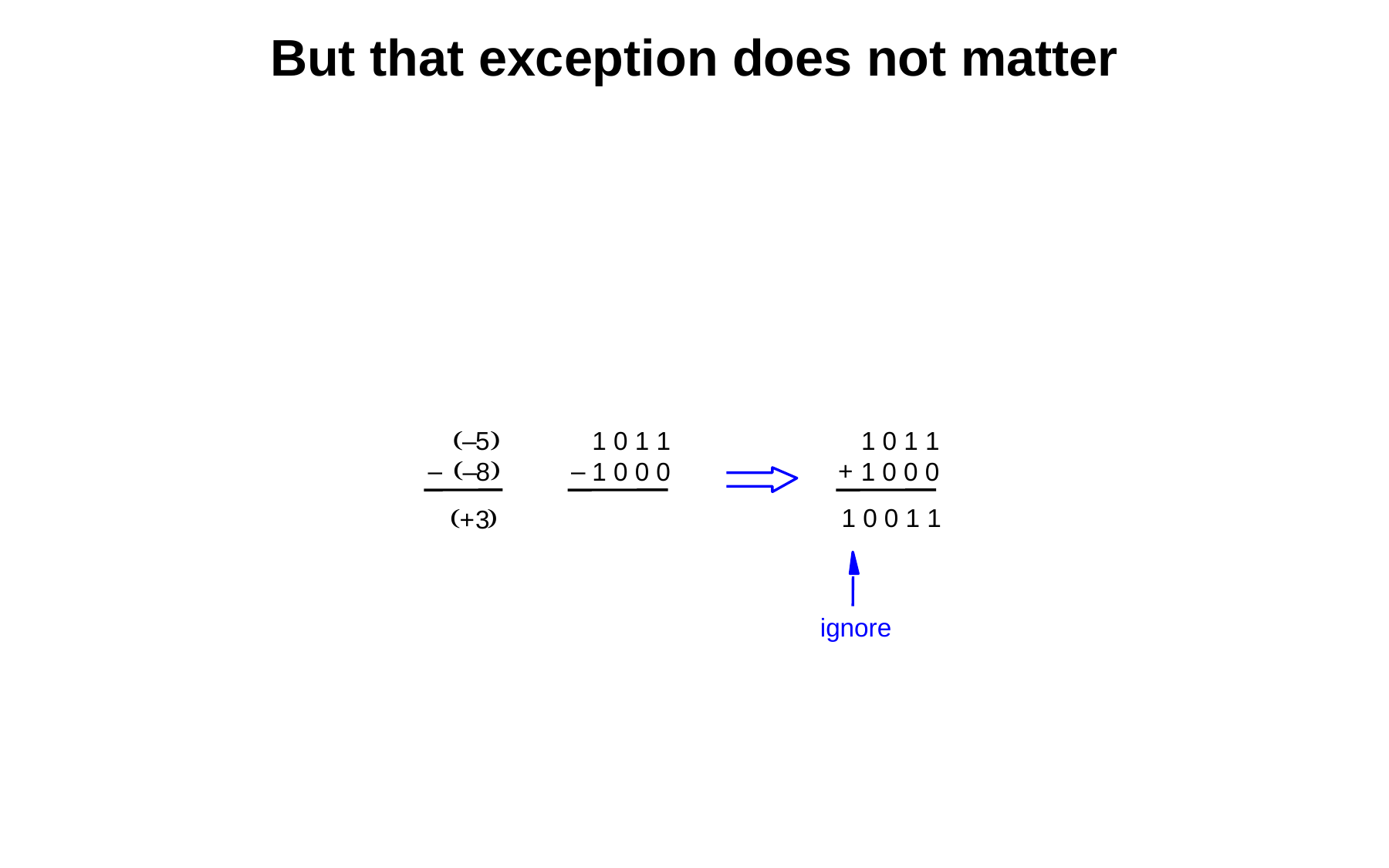

But that exception does not matter
(
)
1 0 1 1
1 0 1 1
–
5
(
)
–
+
–
8
1 0 0 0
1 0 0 0
–

1 0 0 1 1
(
)
+
3

ignore